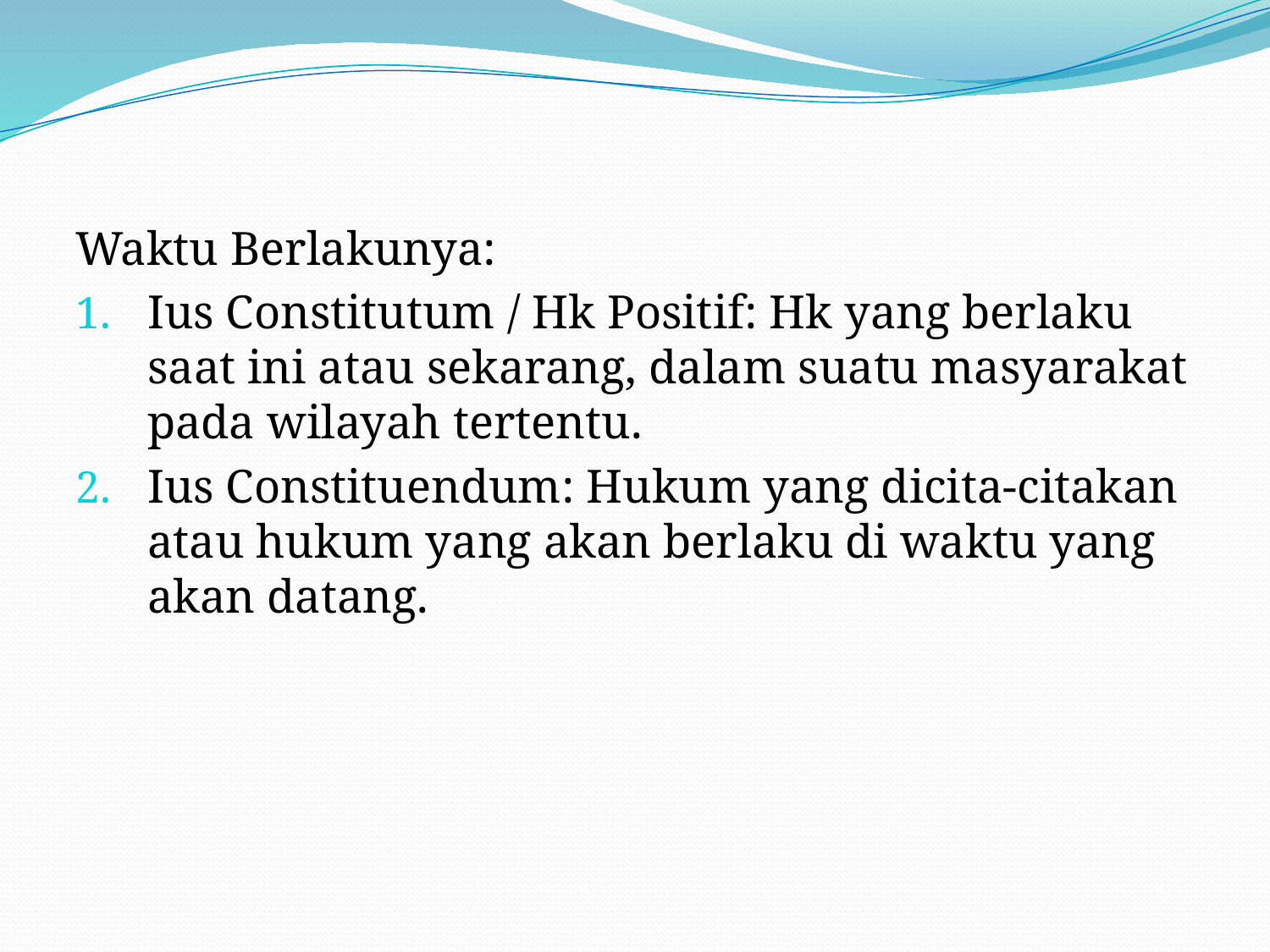

#

Waktu Berlakunya:
Ius Constitutum / Hk Positif: Hk yang berlaku saat ini atau sekarang, dalam suatu masyarakat pada wilayah tertentu.
Ius Constituendum: Hukum yang dicita-citakan atau hukum yang akan berlaku di waktu yang akan datang.